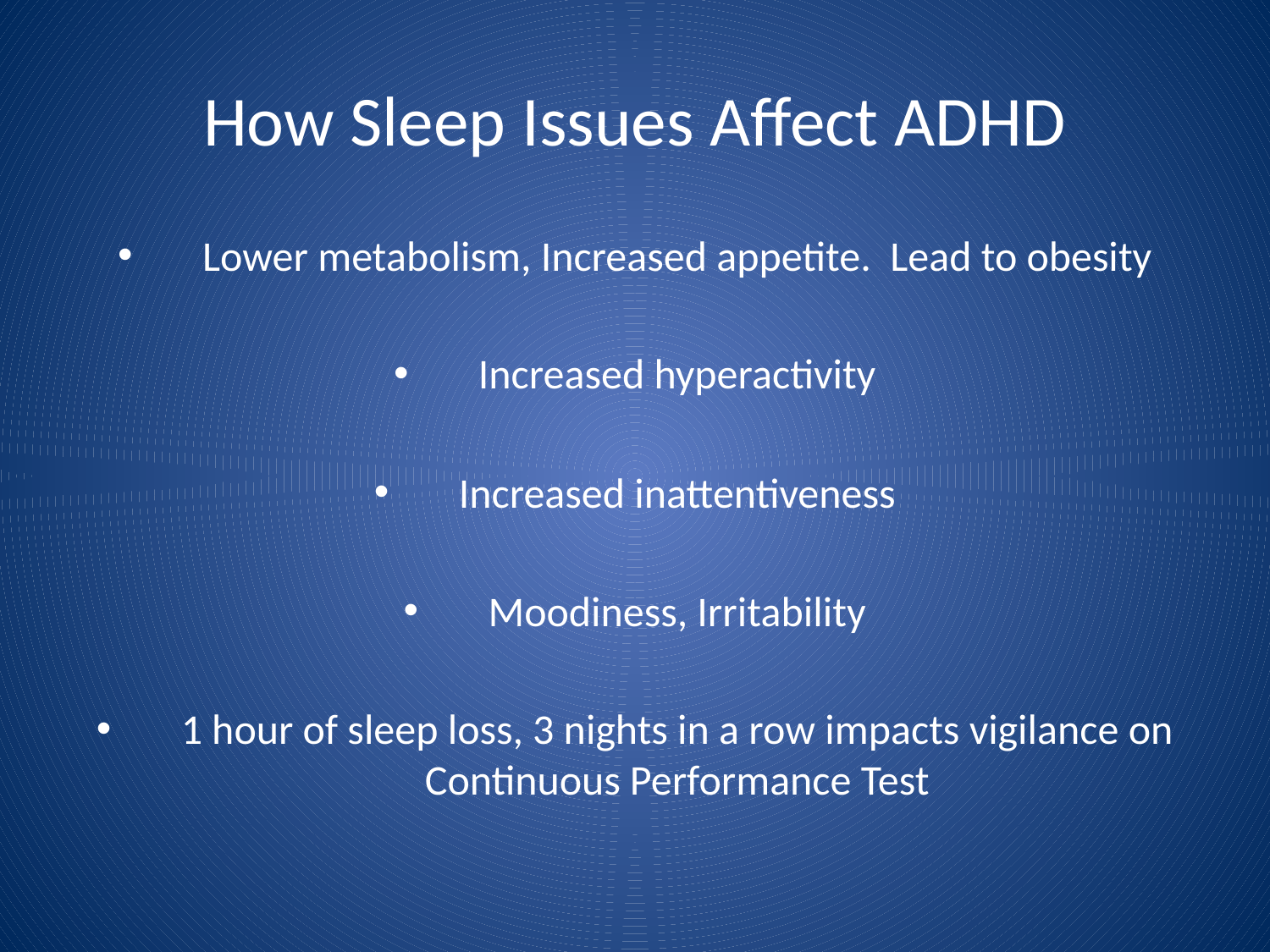

# How Sleep Issues Affect ADHD
Lower metabolism, Increased appetite.  Lead to obesity

Increased hyperactivity

Increased inattentiveness

Moodiness, Irritability

1 hour of sleep loss, 3 nights in a row impacts vigilance on Continuous Performance Test